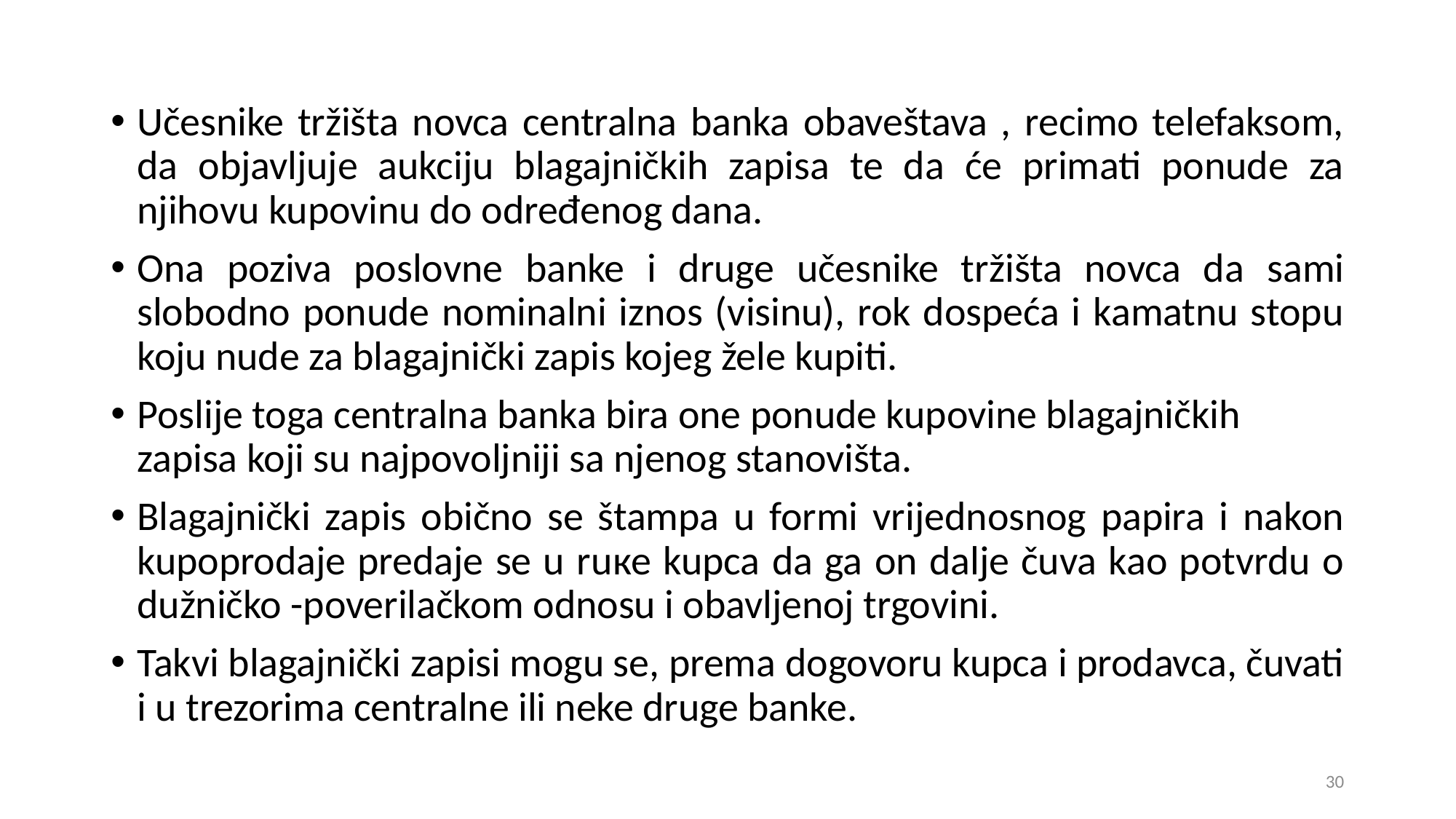

Učesnike tržišta novca centralna banka obaveštava , recimo telefaksom, da objavljuje aukciju blagajničkih zapisa te da će primati ponude za njihovu kupovinu do određenog dana.
Ona poziva poslovne banke i druge učesnike tržišta novca da sami slobodno ponude nominalni iznos (visinu), rok dospeća i kamatnu stopu koju nude za blagajnički zapis kojeg žele kupiti.
Poslije toga centralna banka bira one ponude kupovine blagajničkih zapisa koji su najpovoljniji sa njenog stanovišta.
Blagajnički zapis obično se štampa u formi vrijednosnog papira i nakon kupoprodaje predaje se u ruке kupca da ga on dalje čuva kao potvrdu o dužničko -poverilačkom odnosu i obavljenoj trgovini.
Takvi blagajnički zapisi mogu se, prema dogovoru kupca i prodavca, čuvati i u trezorima centralne ili neke druge banke.
30